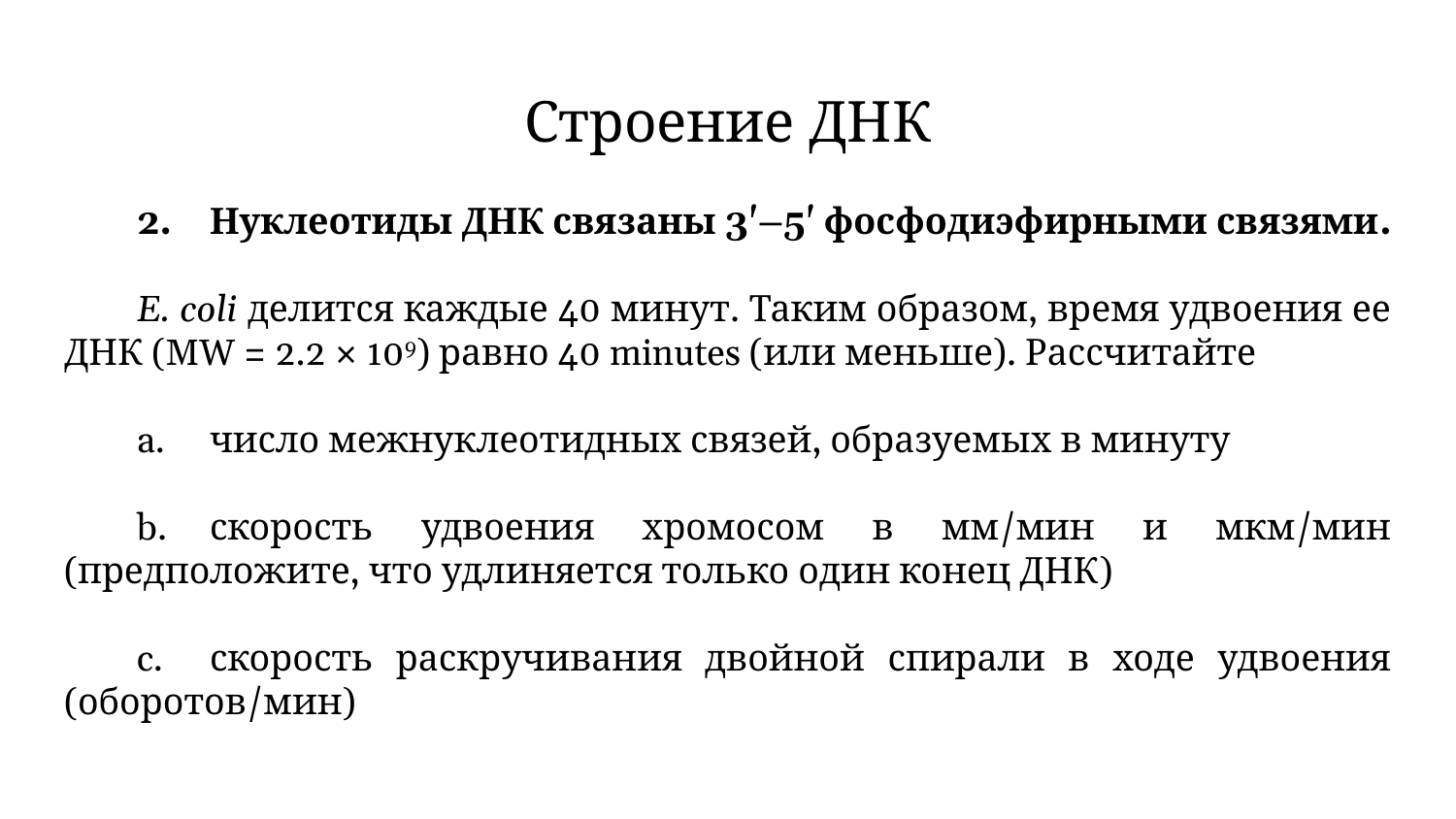

# Строение ДНК
2.	Нуклеотиды ДНК связаны 3'–5' фосфодиэфирными связями.

E. coli делится каждые 40 минут. Таким образом, время удвоения ее ДНК (MW = 2.2 × 109) равно 40 minutes (или меньше). Рассчитайте

a.	число межнуклеотидных связей, образуемых в минуту

b.	скорость удвоения хромосом в мм/мин и мкм/мин (предположите, что удлиняется только один конец ДНК)

c.	скорость раскручивания двойной спирали в ходе удвоения (оборотов/мин)